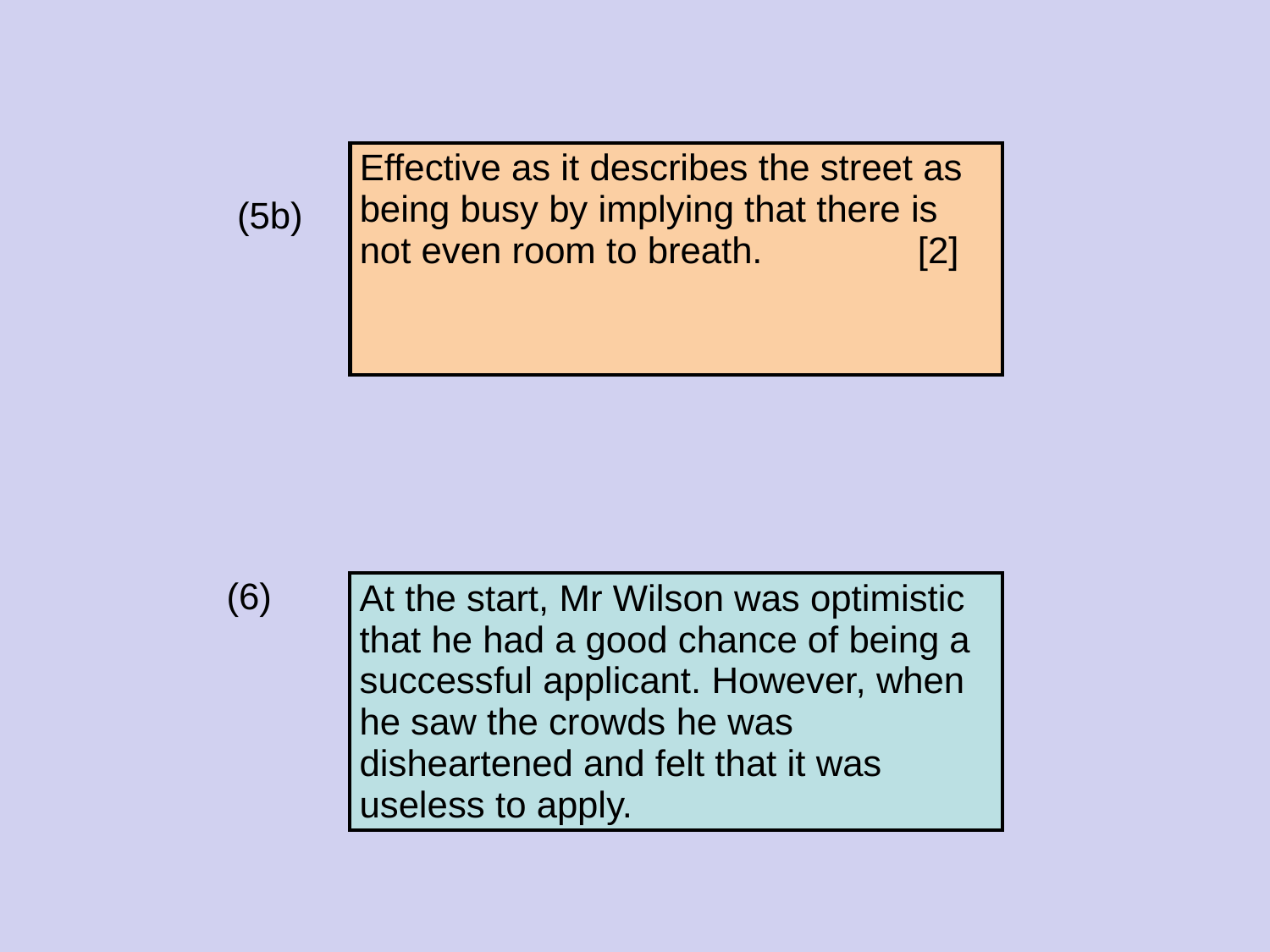

| Effective as it describes the street as being busy by implying that there is not even room to breath. [2] |
| --- |
 (5b)

(6)
| At the start, Mr Wilson was optimistic that he had a good chance of being a successful applicant. However, when he saw the crowds he was disheartened and felt that it was useless to apply. |
| --- |